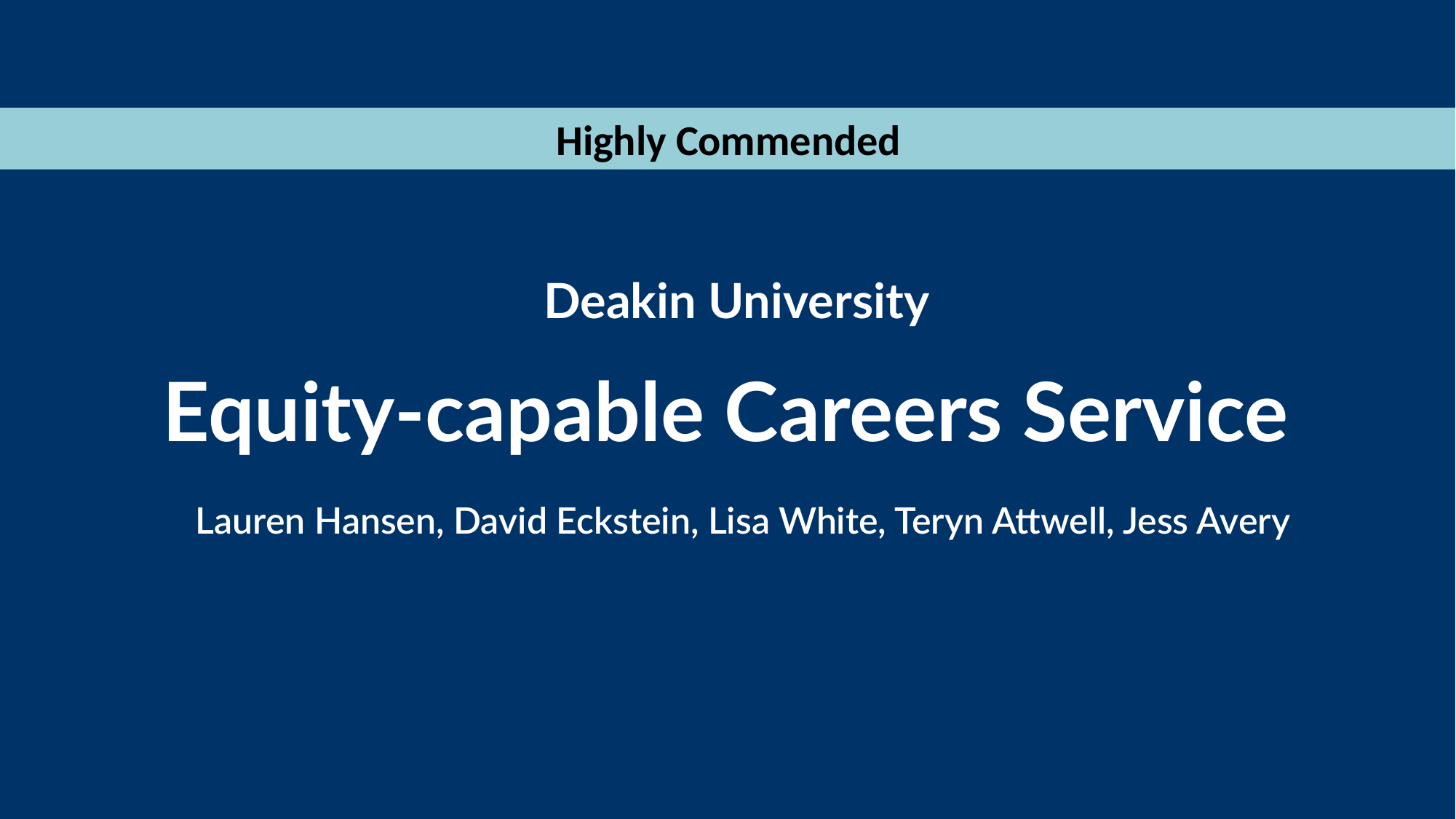

Highly Commended
Deakin University
Equity-capable Careers Service
Lauren Hansen, David Eckstein, Lisa White, Teryn Attwell, Jess Avery